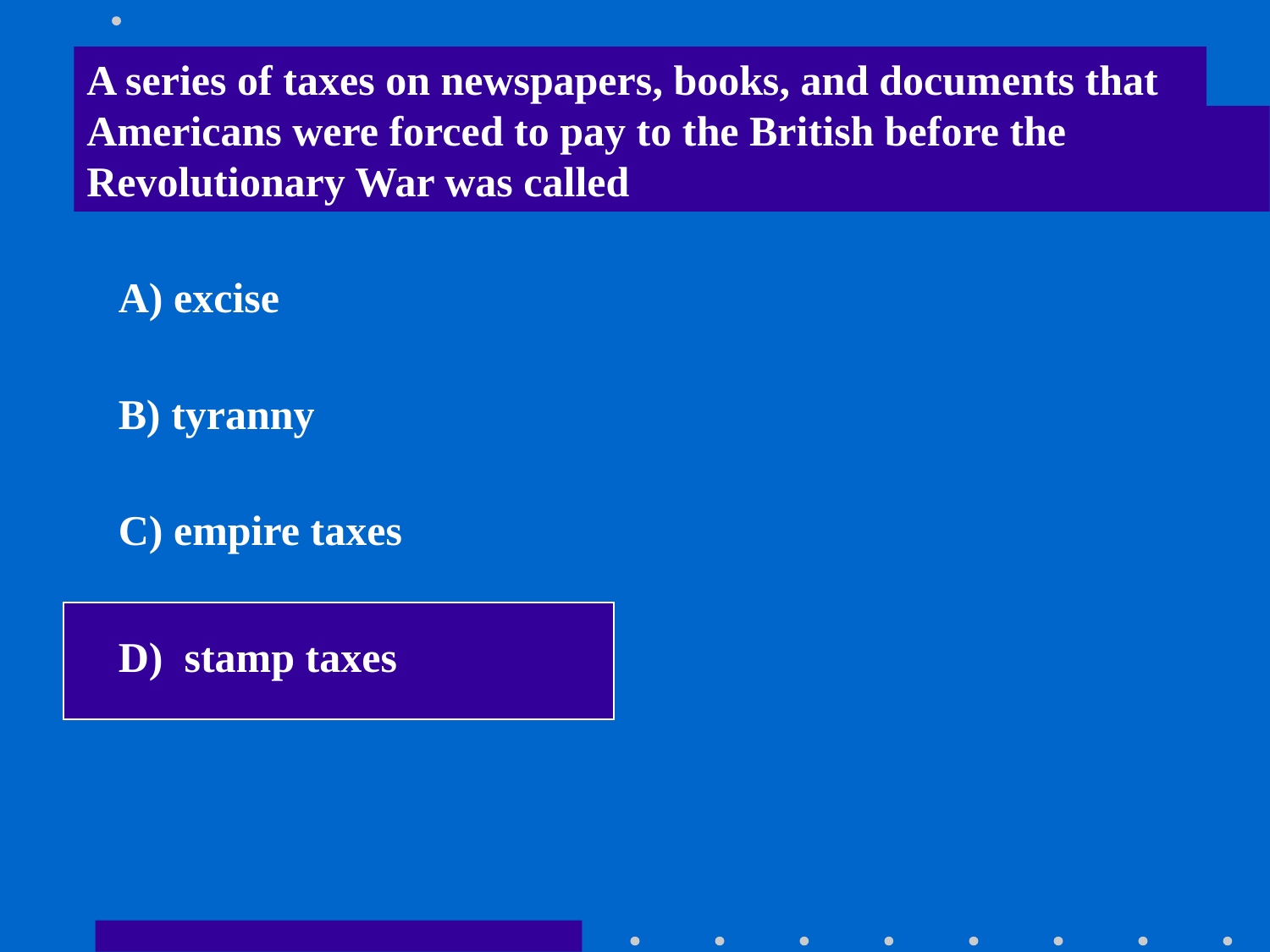

A series of taxes on newspapers, books, and documents that Americans were forced to pay to the British before the Revolutionary War was called
A) excise
B) tyranny
C) empire taxes

D)  stamp taxes